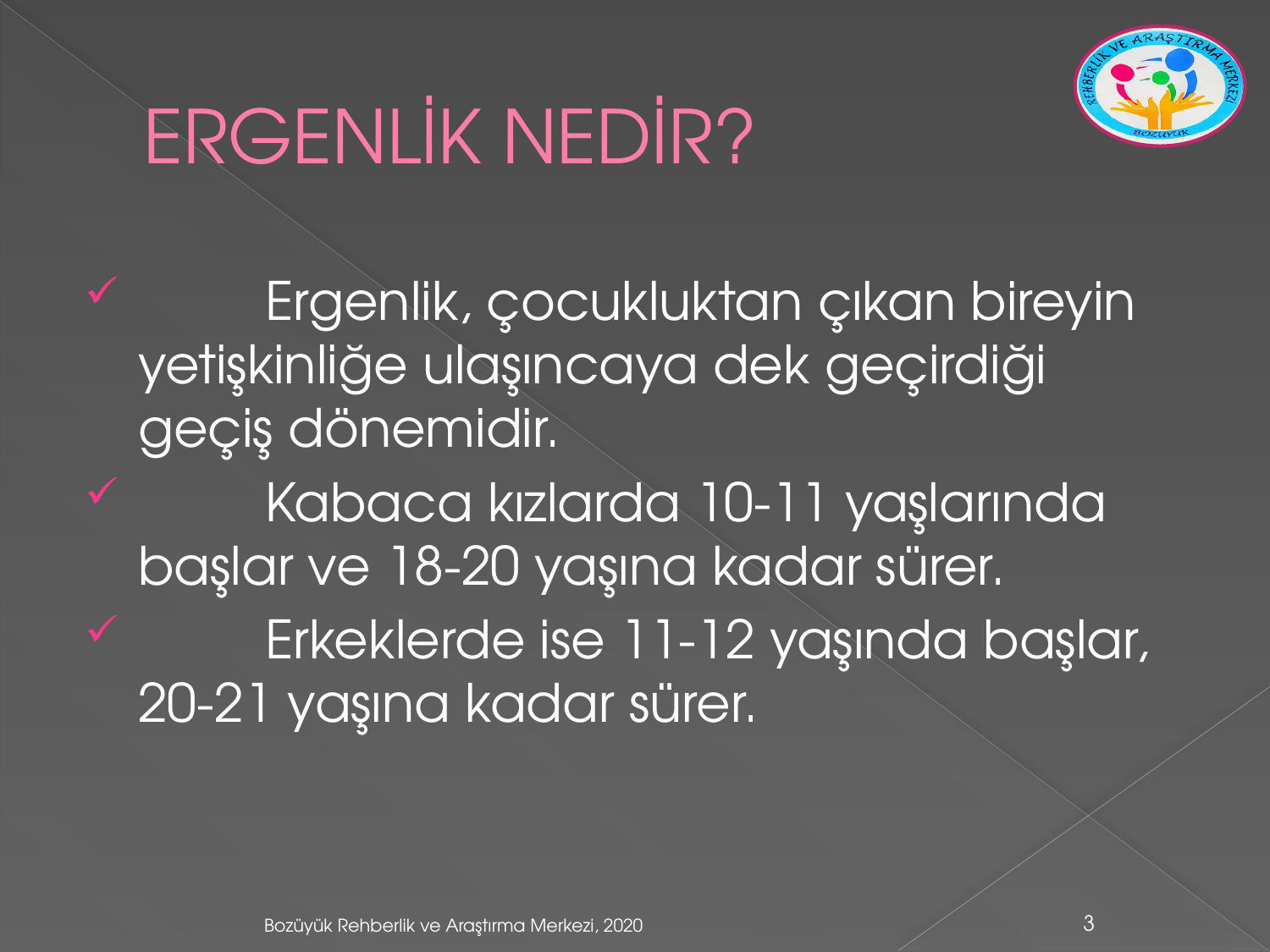

# ERGENLİK NEDİR?
	Ergenlik, çocukluktan çıkan bireyin yetişkinliğe ulaşıncaya dek geçirdiği geçiş dönemidir.
	Kabaca kızlarda 10-11 yaşlarında başlar ve 18-20 yaşına kadar sürer.
	Erkeklerde ise 11-12 yaşında başlar, 20-21 yaşına kadar sürer.
Bozüyük Rehberlik ve Araştırma Merkezi, 2020
3